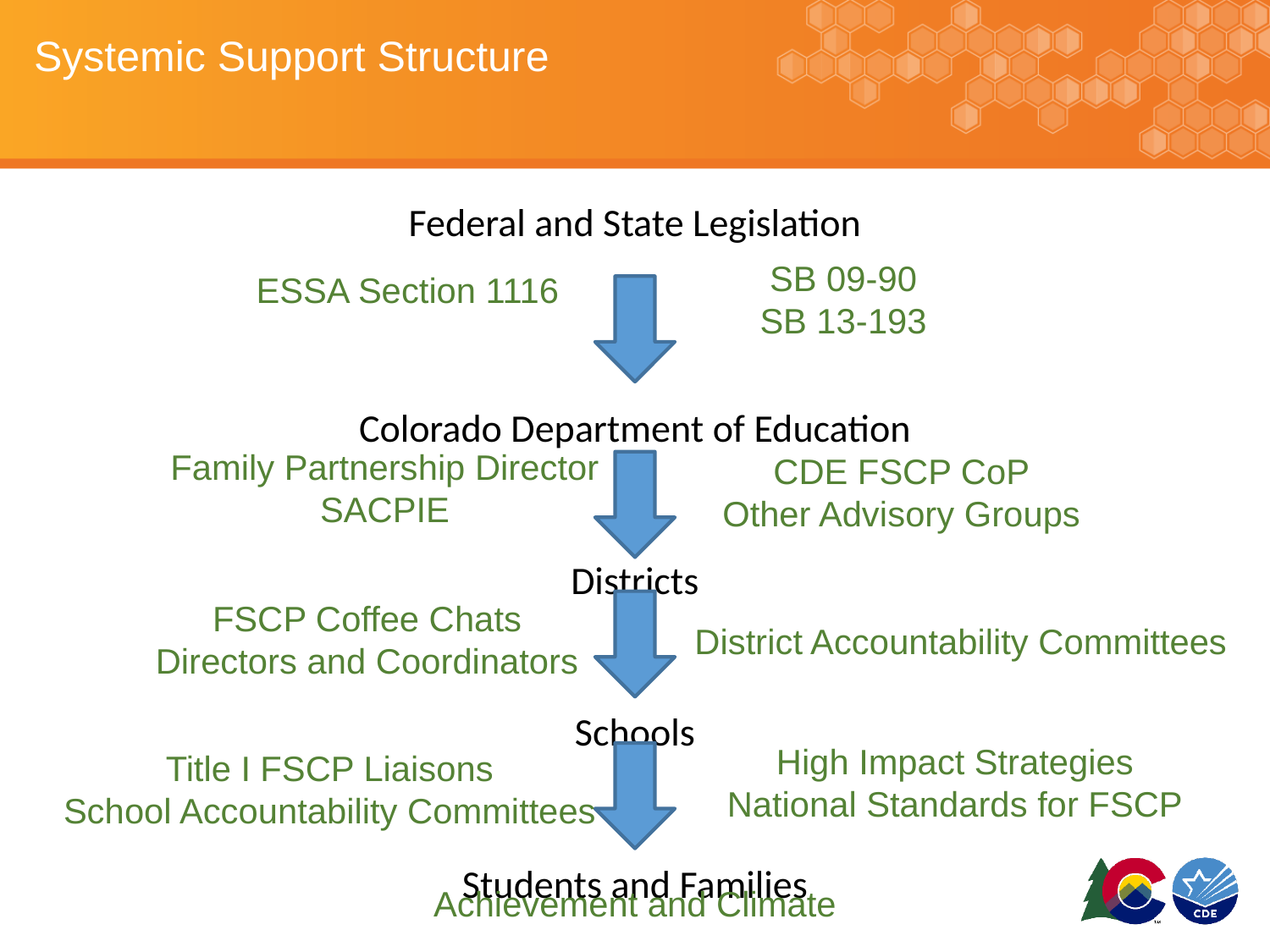

# Systemic Support Structure
Federal and State Legislation

Colorado Department of Education

Districts

Schools

Students and Families
SB 09-90
SB 13-193
ESSA Section 1116

Family Partnership Director
SACPIE
CDE FSCP CoP
Other Advisory Groups

FSCP Coffee Chats
Directors and Coordinators

District Accountability Committees
High Impact Strategies
National Standards for FSCP
Title I FSCP Liaisons
School Accountability Committees

Achievement and Climate